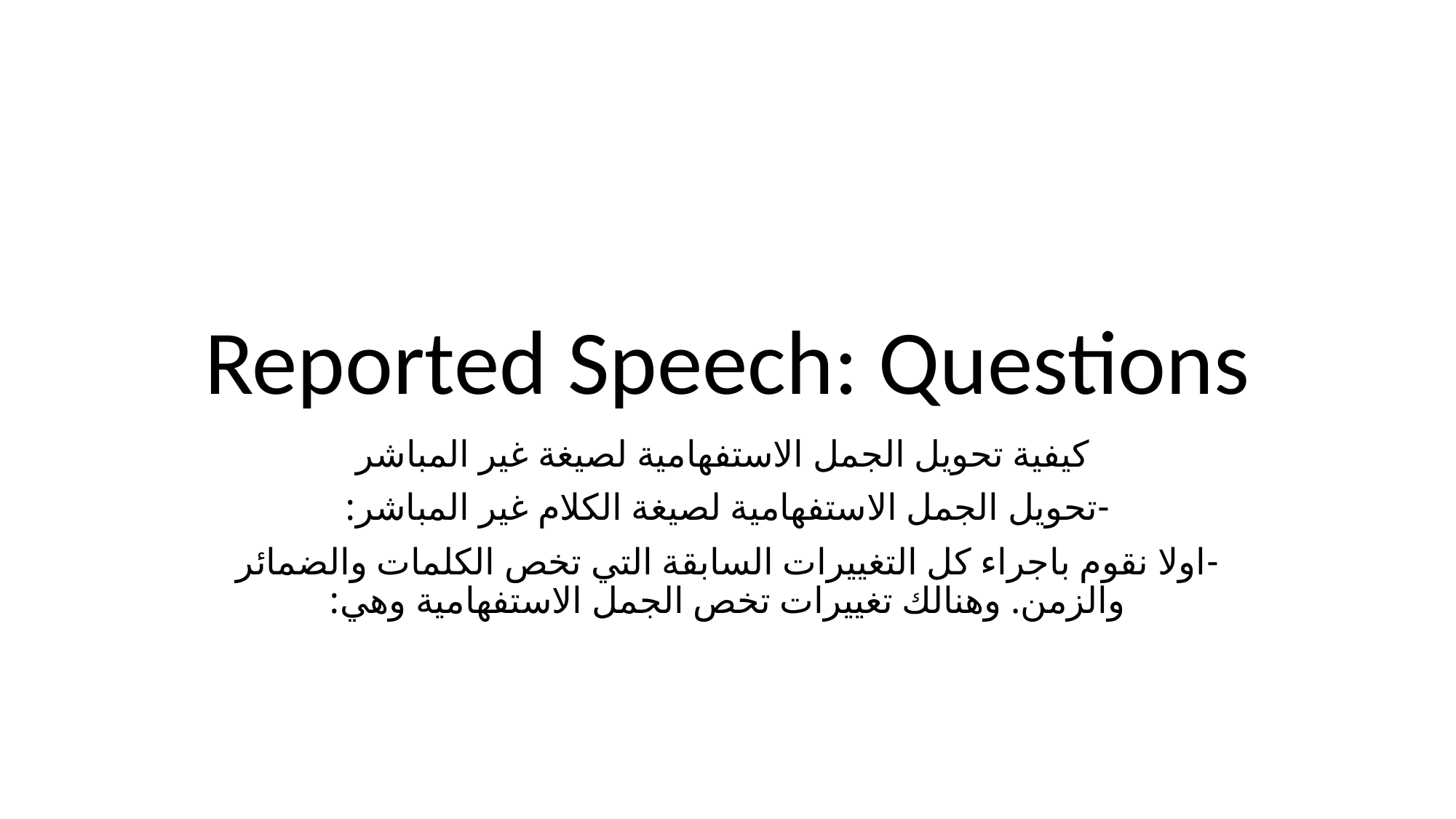

# Reported Speech: Questions
كيفية تحويل الجمل الاستفهامية لصيغة غير المباشر
-تحويل الجمل الاستفهامية لصيغة الكلام غير المباشر:
-اولا نقوم باجراء كل التغييرات السابقة التي تخص الكلمات والضمائر والزمن. وهنالك تغييرات تخص الجمل الاستفهامية وهي: